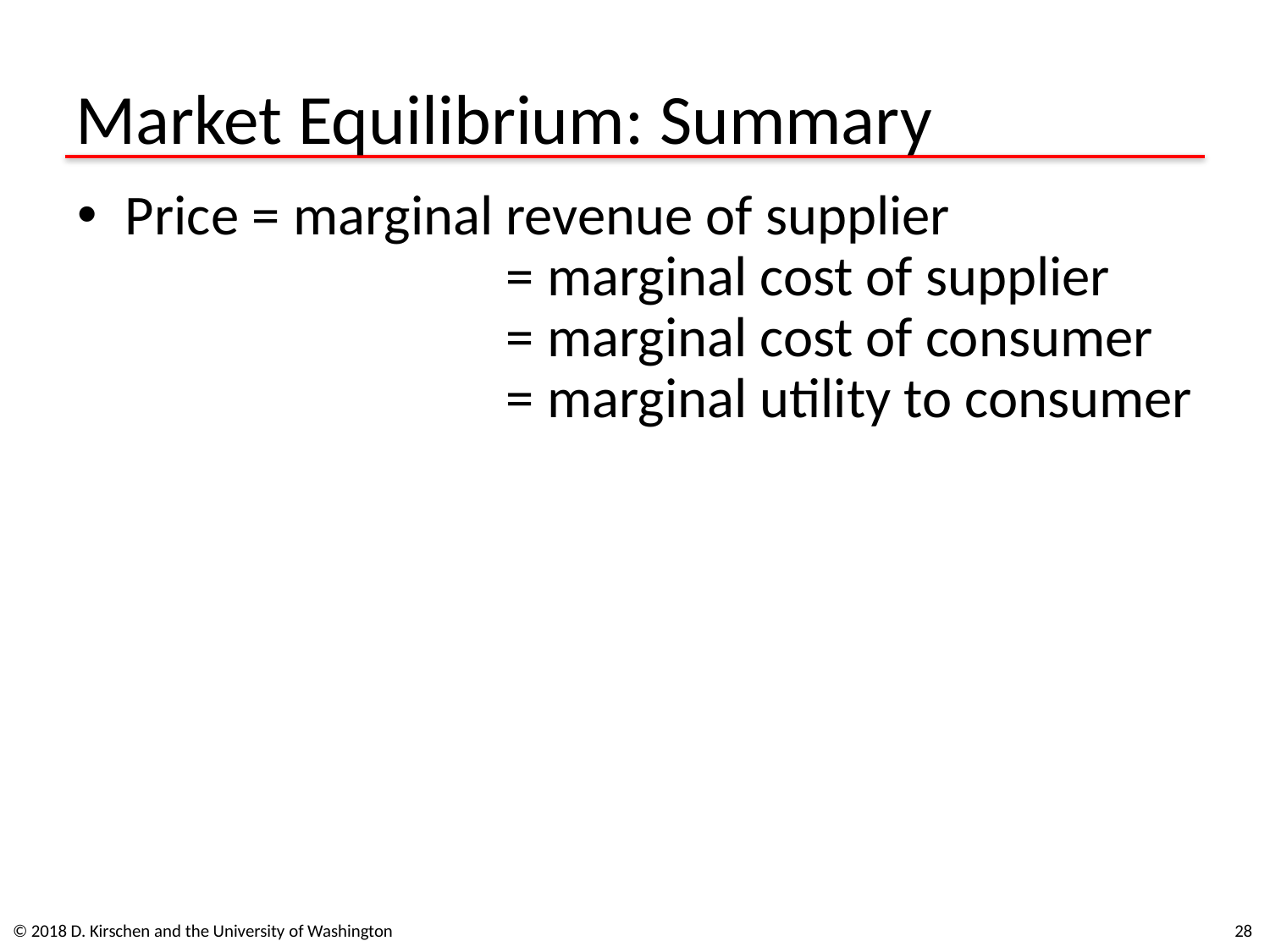

# Market Equilibrium: Summary
Price 	= marginal revenue of supplier
			= marginal cost of supplier
			= marginal cost of consumer
			= marginal utility to consumer

© 2018 D. Kirschen and the University of Washington
28